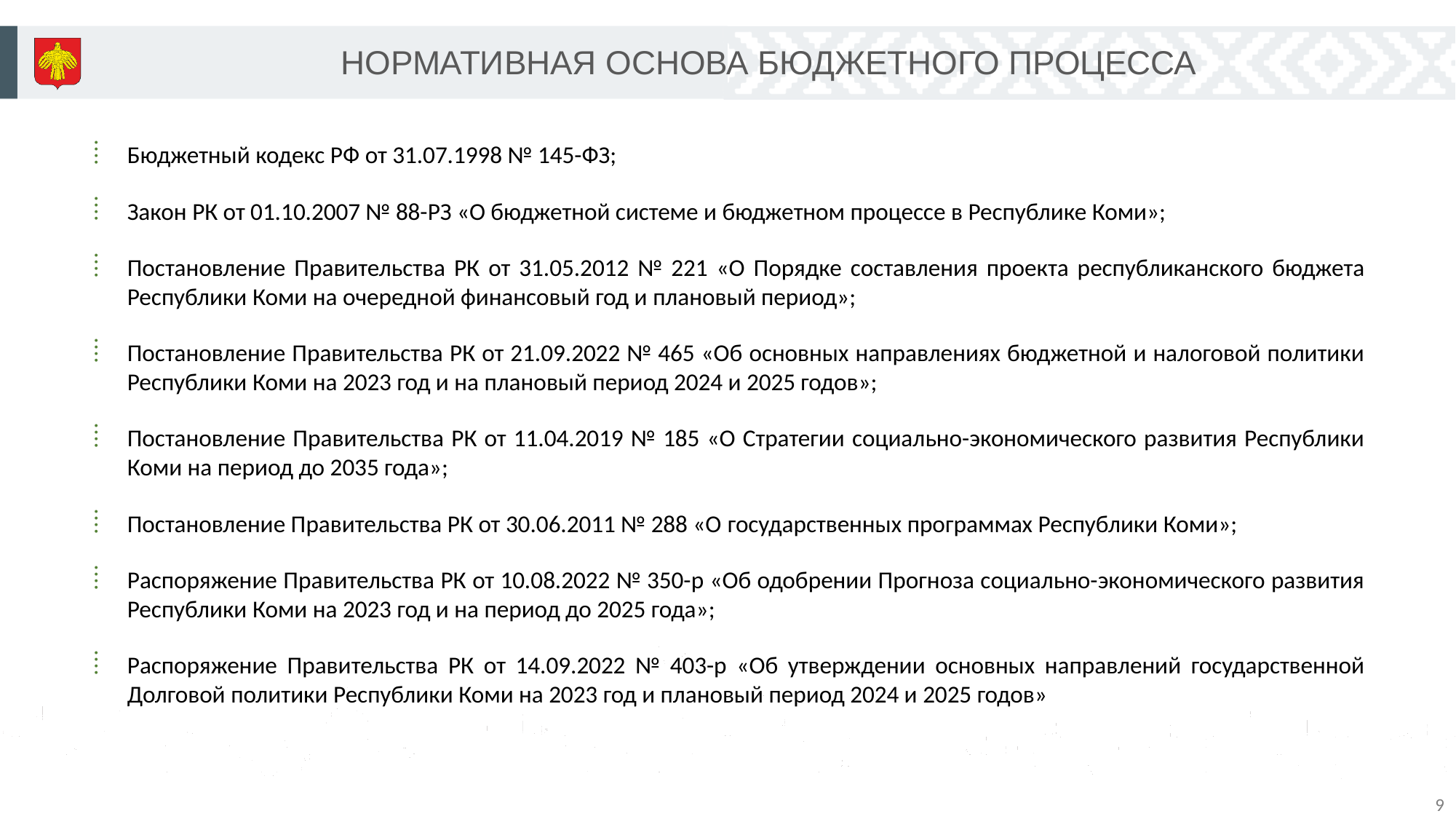

НОРМАТИВНАЯ ОСНОВА БЮДЖЕТНОГО ПРОЦЕССА
Бюджетный кодекс РФ от 31.07.1998 № 145-ФЗ;

Закон РК от 01.10.2007 № 88-РЗ «О бюджетной системе и бюджетном процессе в Республике Коми»;

Постановление Правительства РК от 31.05.2012 № 221 «О Порядке составления проекта республиканского бюджета Республики Коми на очередной финансовый год и плановый период»;

Постановление Правительства РК от 21.09.2022 № 465 «Об основных направлениях бюджетной и налоговой политики Республики Коми на 2023 год и на плановый период 2024 и 2025 годов»;

Постановление Правительства РК от 11.04.2019 № 185 «О Стратегии социально-экономического развития Республики Коми на период до 2035 года»;

Постановление Правительства РК от 30.06.2011 № 288 «О государственных программах Республики Коми»;

Распоряжение Правительства РК от 10.08.2022 № 350-р «Об одобрении Прогноза социально-экономического развития Республики Коми на 2023 год и на период до 2025 года»;

Распоряжение Правительства РК от 14.09.2022 № 403-р «Об утверждении основных направлений государственной Долговой политики Республики Коми на 2023 год и плановый период 2024 и 2025 годов»
9